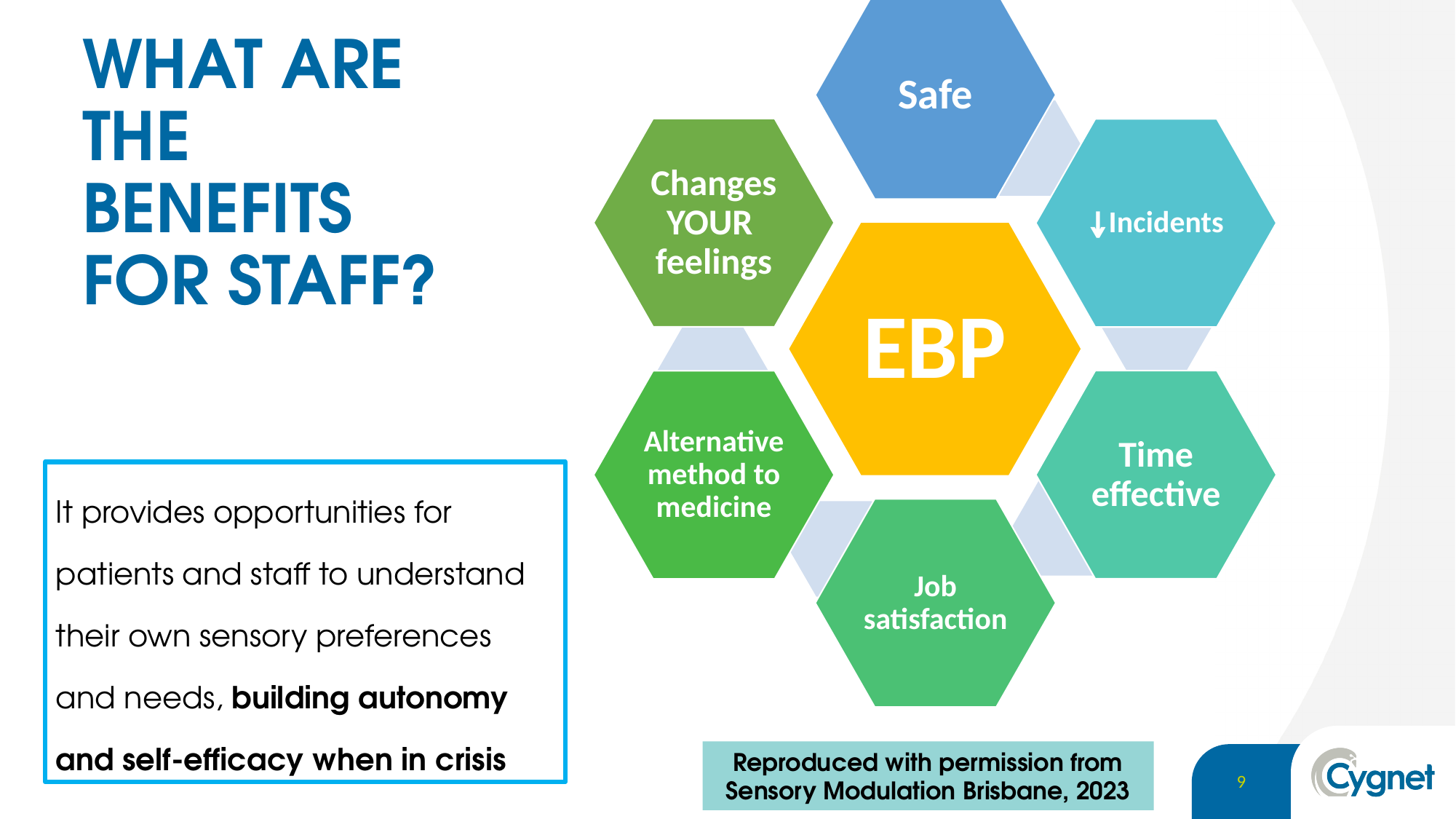

EBP
Safe
↓Incidents
Time effective
Job satisfaction
Alternative method to medicine
Changes YOUR  feelings
# WHAT ARE THE BENEFITS FOR STAFF?

It provides opportunities for patients and staff to understand their own sensory preferences and needs, building autonomy and self-efficacy when in crisis
Reproduced with permission from Sensory Modulation Brisbane, 2023
9